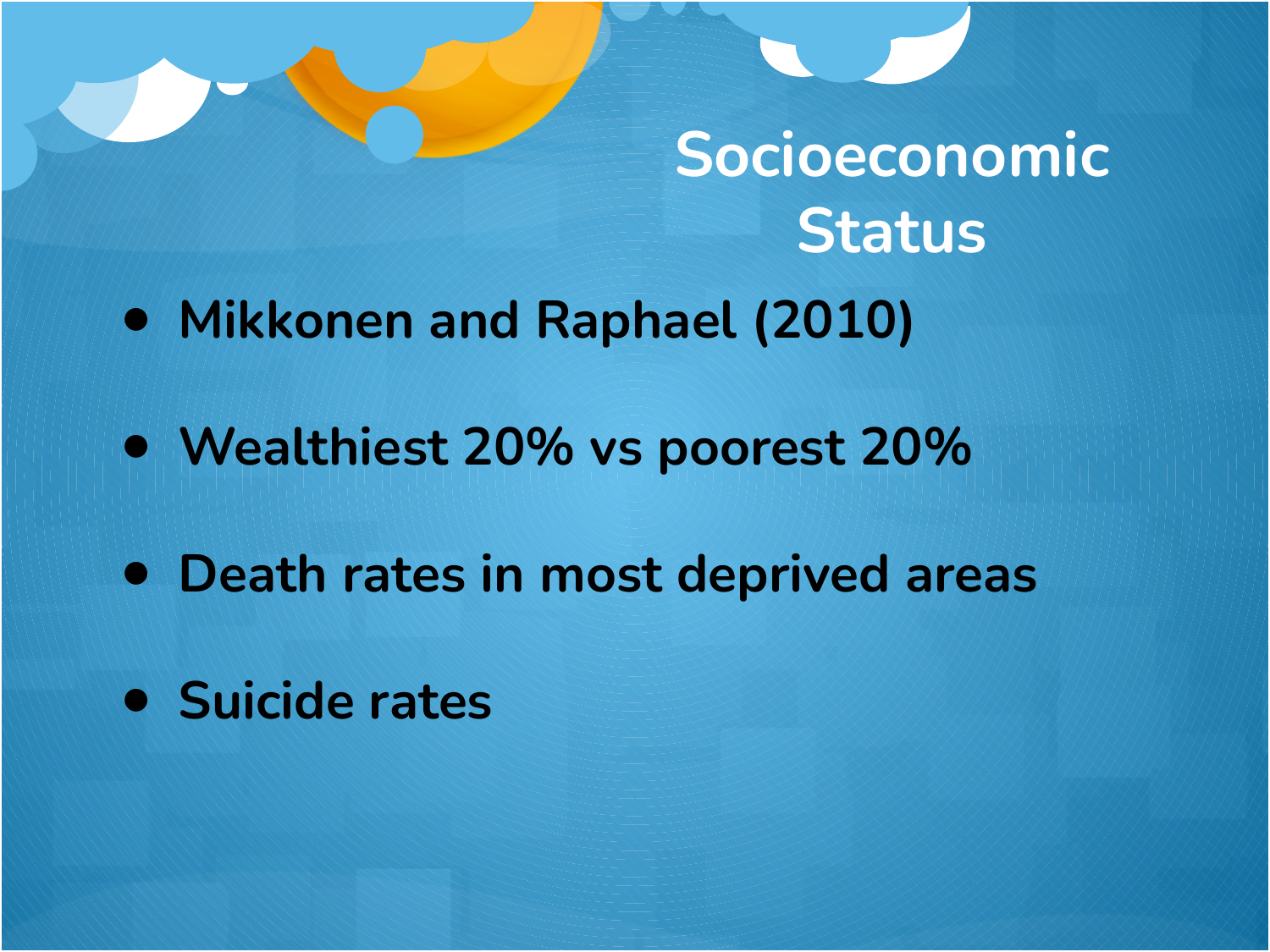

Socioeconomic Status
Mikkonen and Raphael (2010)

Wealthiest 20% vs poorest 20%

Death rates in most deprived areas

Suicide rates